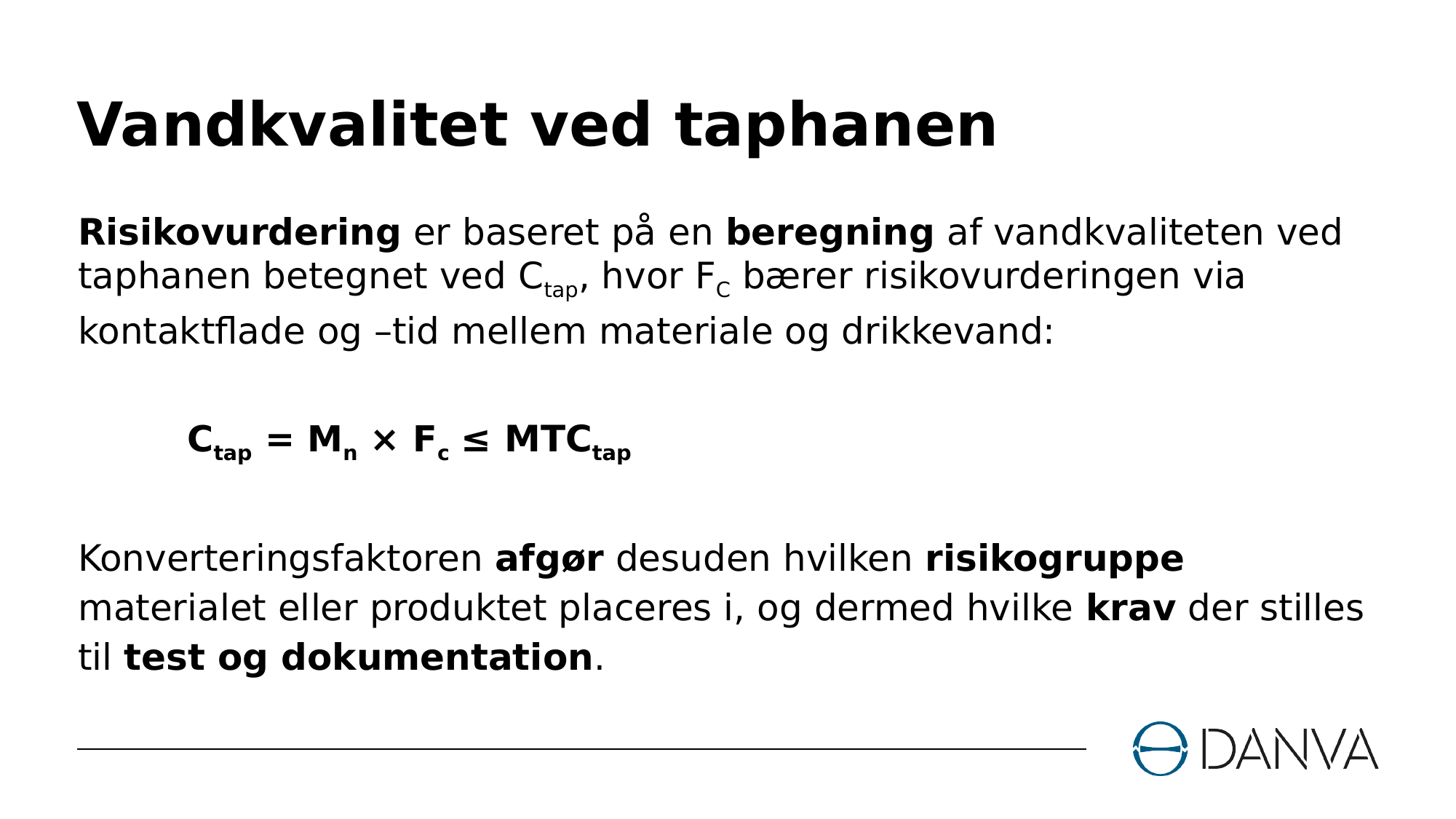

# Vandkvalitet ved taphanen
Risikovurdering er baseret på en beregning af vandkvaliteten ved taphanen betegnet ved Ctap, hvor FC bærer risikovurderingen via kontaktflade og –tid mellem materiale og drikkevand:

	Ctap = Mn × Fc ≤ MTCtap

Konverteringsfaktoren afgør desuden hvilken risikogruppe materialet eller produktet placeres i, og dermed hvilke krav der stilles til test og dokumentation.